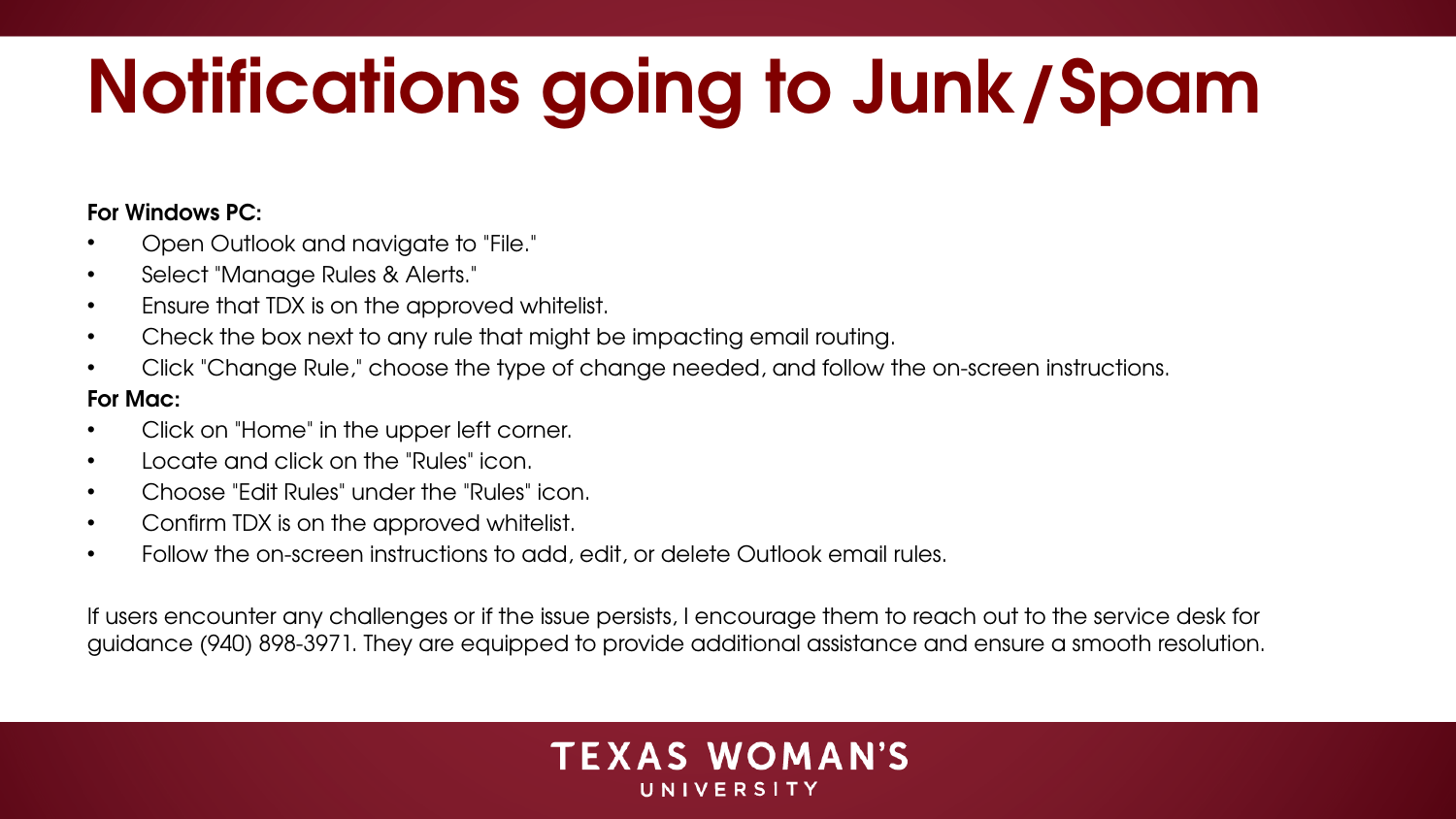

# Notifications going to Junk/Spam
For Windows PC:
Open Outlook and navigate to "File."
Select "Manage Rules & Alerts."
Ensure that TDX is on the approved whitelist.
Check the box next to any rule that might be impacting email routing.
Click "Change Rule," choose the type of change needed, and follow the on-screen instructions.
For Mac:
Click on "Home" in the upper left corner.
Locate and click on the "Rules" icon.
Choose "Edit Rules" under the "Rules" icon.
Confirm TDX is on the approved whitelist.
Follow the on-screen instructions to add, edit, or delete Outlook email rules.

If users encounter any challenges or if the issue persists, I encourage them to reach out to the service desk for guidance (940) 898-3971. They are equipped to provide additional assistance and ensure a smooth resolution.